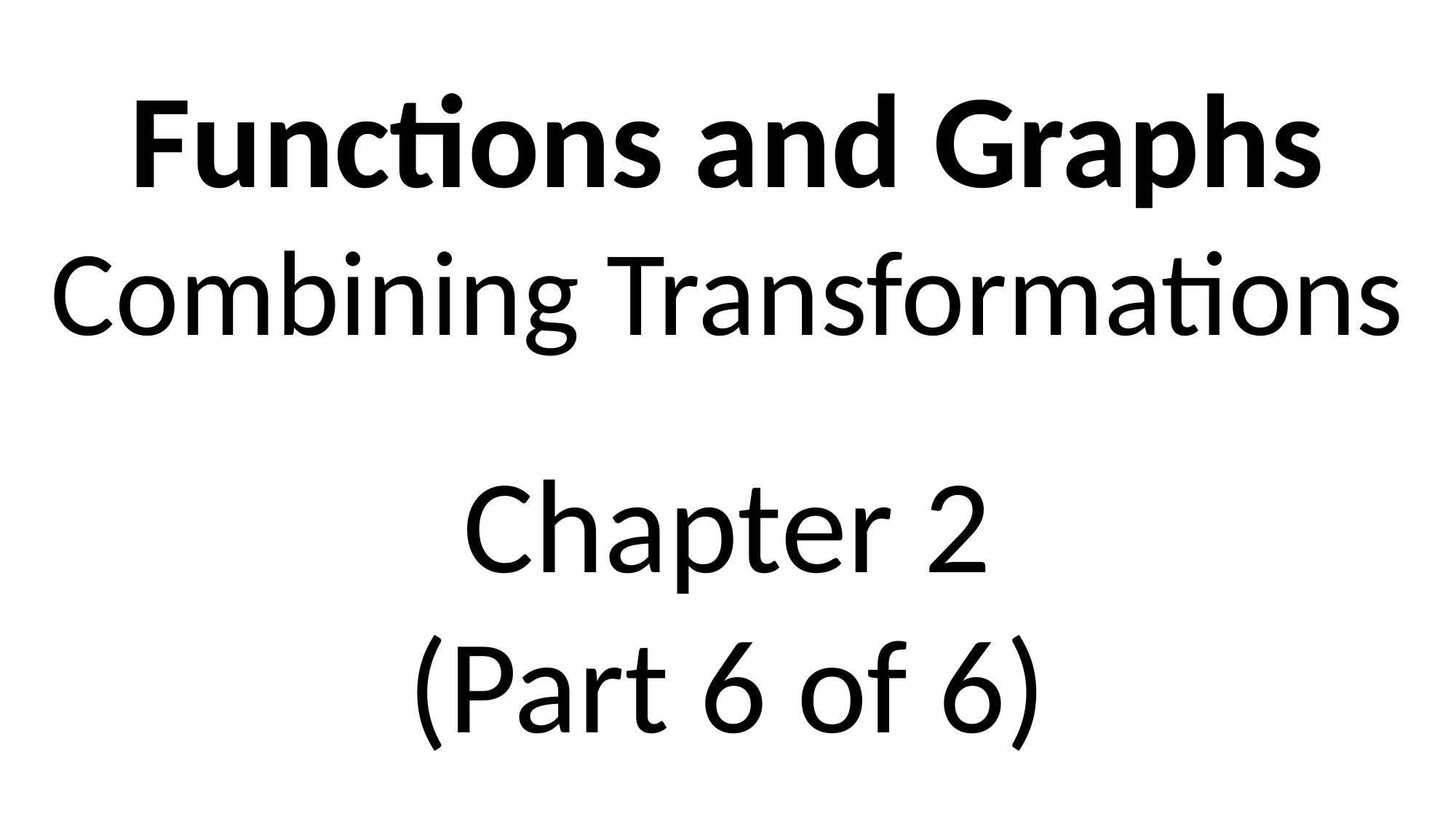

Functions and Graphs
Combining Transformations

Chapter 2
(Part 6 of 6)